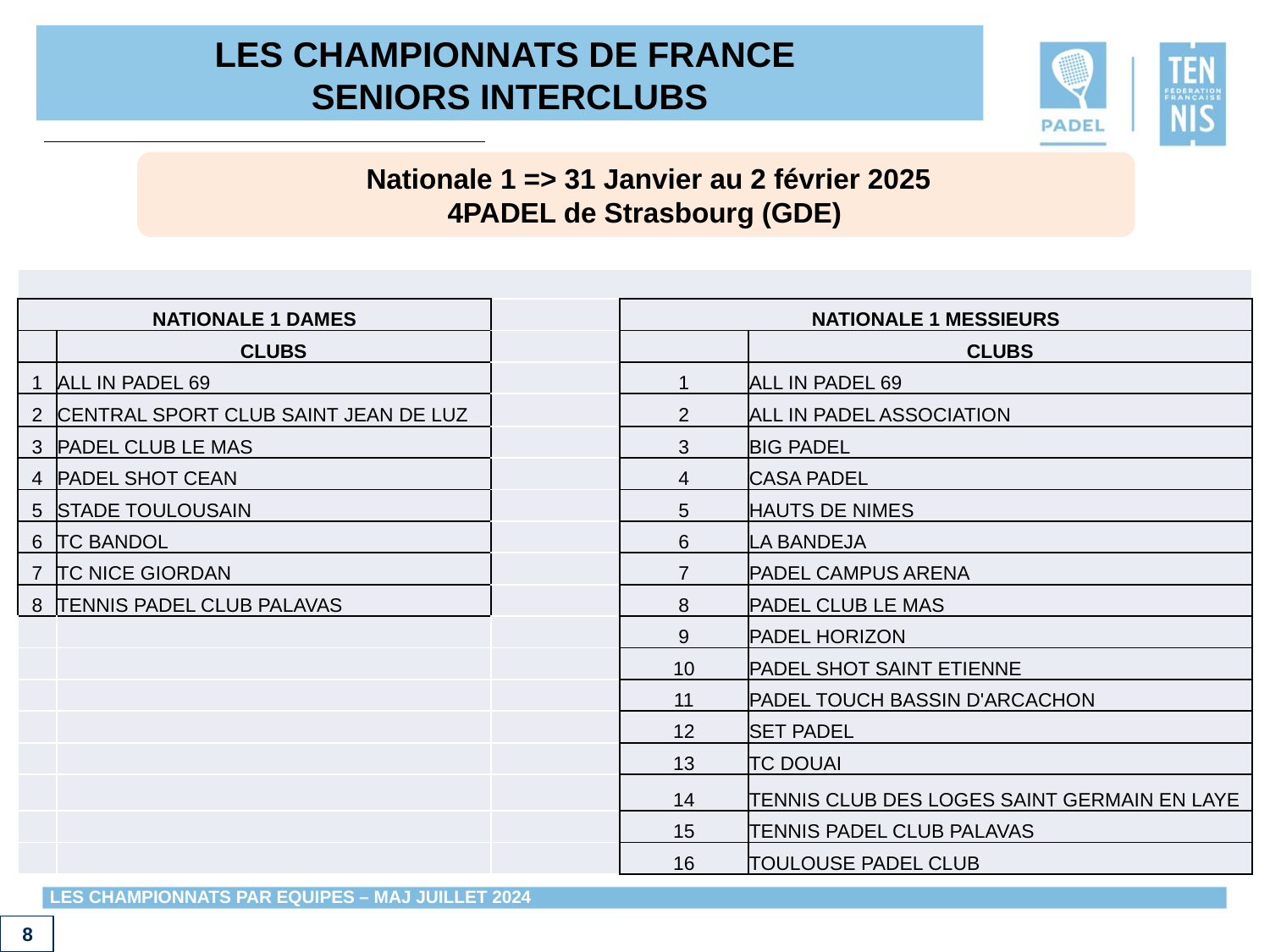

# LES CHAMPIONNATS DE FRANCE SENIORS INTERCLUBS
Nationale 1 => 31 Janvier au 2 février 2025
4PADEL de Strasbourg (GDE)

|  |  |  |  |  |
| --- | --- | --- | --- | --- |
| NATIONALE 1 DAMES |  |  | NATIONALE 1 MESSIEURS |  |
|  | CLUBS |  |  | CLUBS |
| 1 | ALL IN PADEL 69 |  | 1 | ALL IN PADEL 69 |
| 2 | CENTRAL SPORT CLUB SAINT JEAN DE LUZ |  | 2 | ALL IN PADEL ASSOCIATION |
| 3 | PADEL CLUB LE MAS |  | 3 | BIG PADEL |
| 4 | PADEL SHOT CEAN |  | 4 | CASA PADEL |
| 5 | STADE TOULOUSAIN |  | 5 | HAUTS DE NIMES |
| 6 | TC BANDOL |  | 6 | LA BANDEJA |
| 7 | TC NICE GIORDAN |  | 7 | PADEL CAMPUS ARENA |
| 8 | TENNIS PADEL CLUB PALAVAS |  | 8 | PADEL CLUB LE MAS |
|  |  |  | 9 | PADEL HORIZON |
|  |  |  | 10 | PADEL SHOT SAINT ETIENNE |
|  |  |  | 11 | PADEL TOUCH BASSIN D'ARCACHON |
|  |  |  | 12 | SET PADEL |
|  |  |  | 13 | TC DOUAI |
|  |  |  | 14 | TENNIS CLUB DES LOGES SAINT GERMAIN EN LAYE |
|  |  |  | 15 | TENNIS PADEL CLUB PALAVAS |
|  |  |  | 16 | TOULOUSE PADEL CLUB |
 8